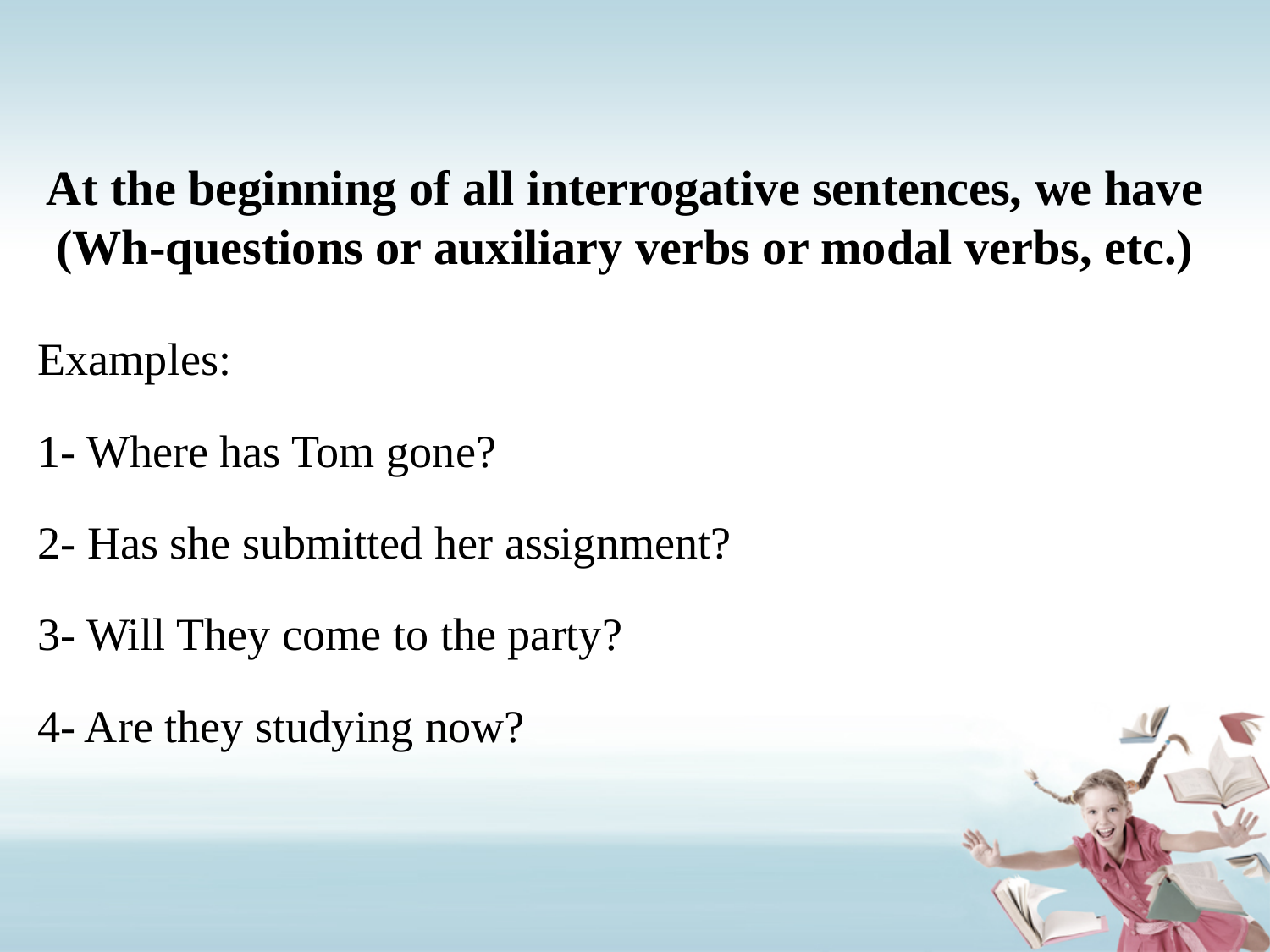

# At the beginning of all interrogative sentences, we have (Wh-questions or auxiliary verbs or modal verbs, etc.)
Examples:
1- Where has Tom gone?
2- Has she submitted her assignment?
3- Will They come to the party?
4- Are they studying now?